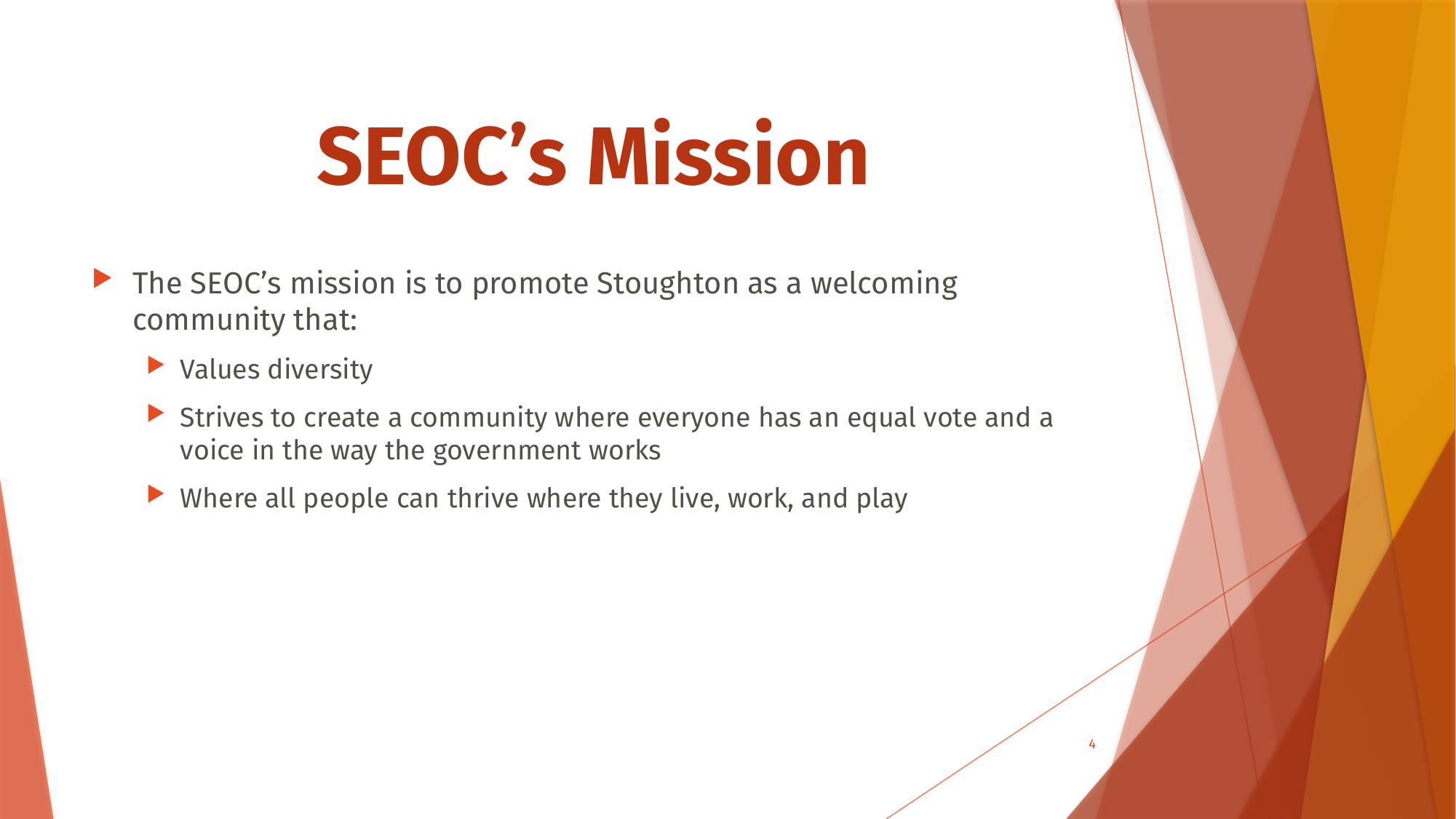

# SEOC’s Mission
The SEOC’s mission is to promote Stoughton as a welcoming community that:
Values diversity
Strives to create a community where everyone has an equal vote and a voice in the way the government works
Where all people can thrive where they live, work, and play
4